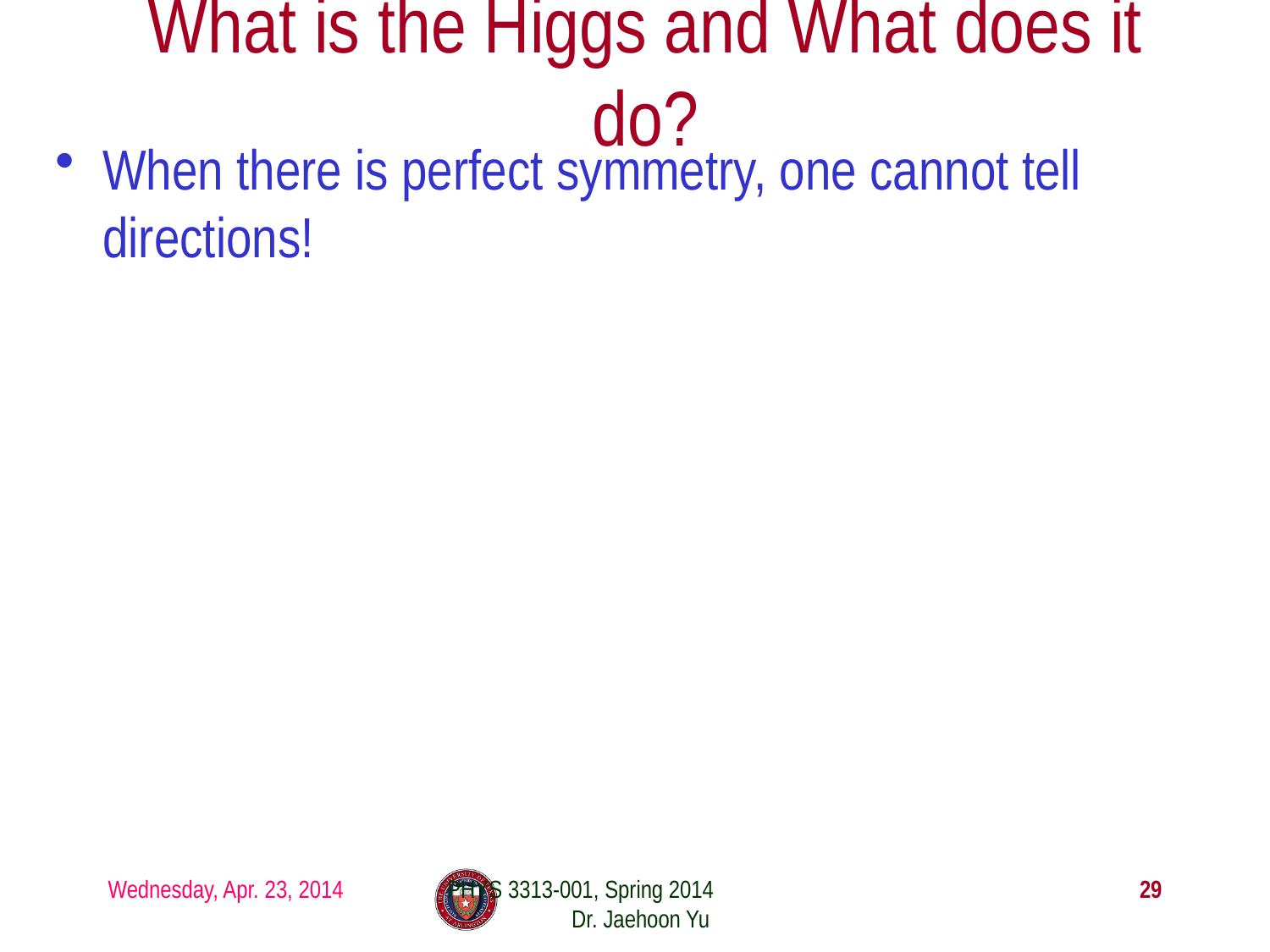

# What is the Higgs and What does it do?
When there is perfect symmetry, one cannot tell directions!

Wednesday, Apr. 23, 2014
PHYS 3313-001, Spring 2014                      Dr. Jaehoon Yu
29